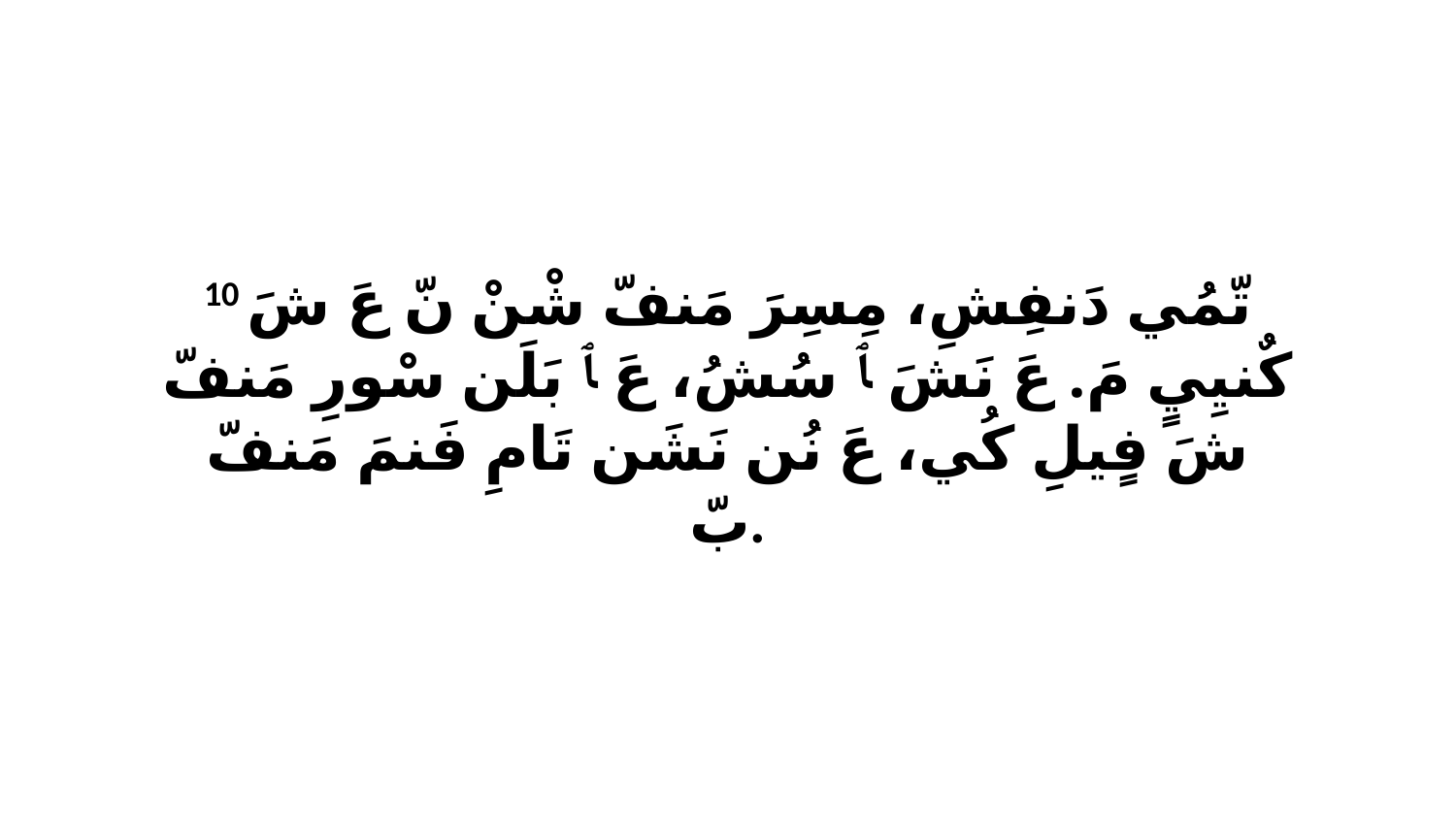

10 تّمُي دَنفِشِ، مِسِرَ مَنفّ شْنْ نّ عَ شَ كٌنيِيٍ مَ. عَ نَشَ ﭑ سُشُ، عَ ﭑ بَلَن سْورِ مَنفّ شَ فٍيلِ كُي، عَ نُن نَشَن تَامِ فَنمَ مَنفّ بّ.